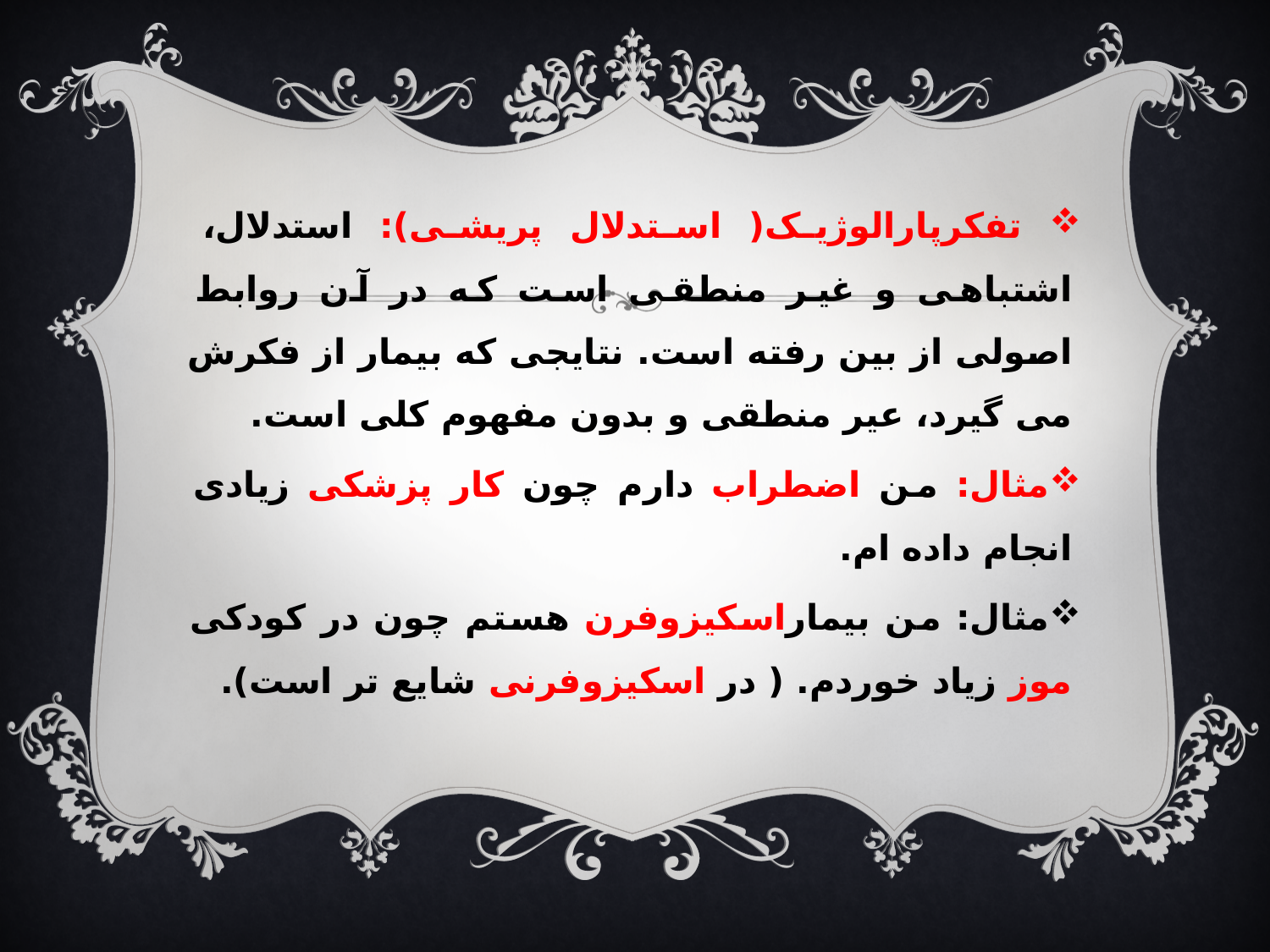

تفکرپارالوژیک( استدلال پریشی): استدلال، اشتباهی و غیر منطقی است که در آن روابط اصولی از بین رفته است. نتایجی که بیمار از فکرش می گیرد، عیر منطقی و بدون مفهوم کلی است.
مثال: من اضطراب دارم چون کار پزشکی زیادی انجام داده ام.
مثال: من بیماراسکیزوفرن هستم چون در کودکی موز زیاد خوردم. ( در اسکیزوفرنی شایع تر است).